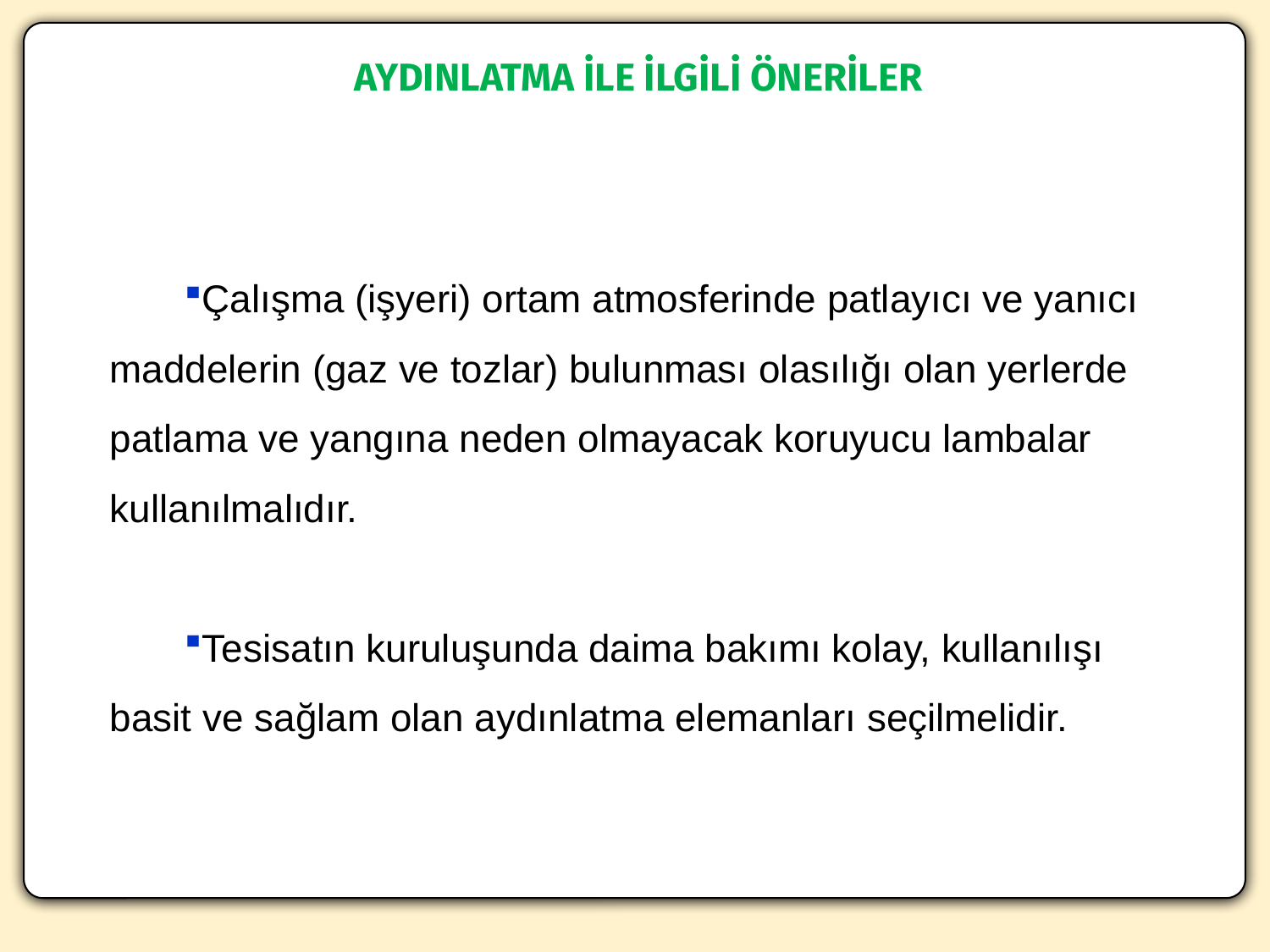

AYDINLATMA İLE İLGİLİ ÖNERİLER

Çalışma (işyeri) ortam atmosferinde patlayıcı ve yanıcı maddelerin (gaz ve tozlar) bulunması olasılığı olan yerlerde patlama ve yangına neden olmayacak koruyucu lambalar kullanılmalıdır.

Tesisatın kuruluşunda daima bakımı kolay, kullanılışı basit ve sağlam olan aydınlatma elemanları seçilmelidir.